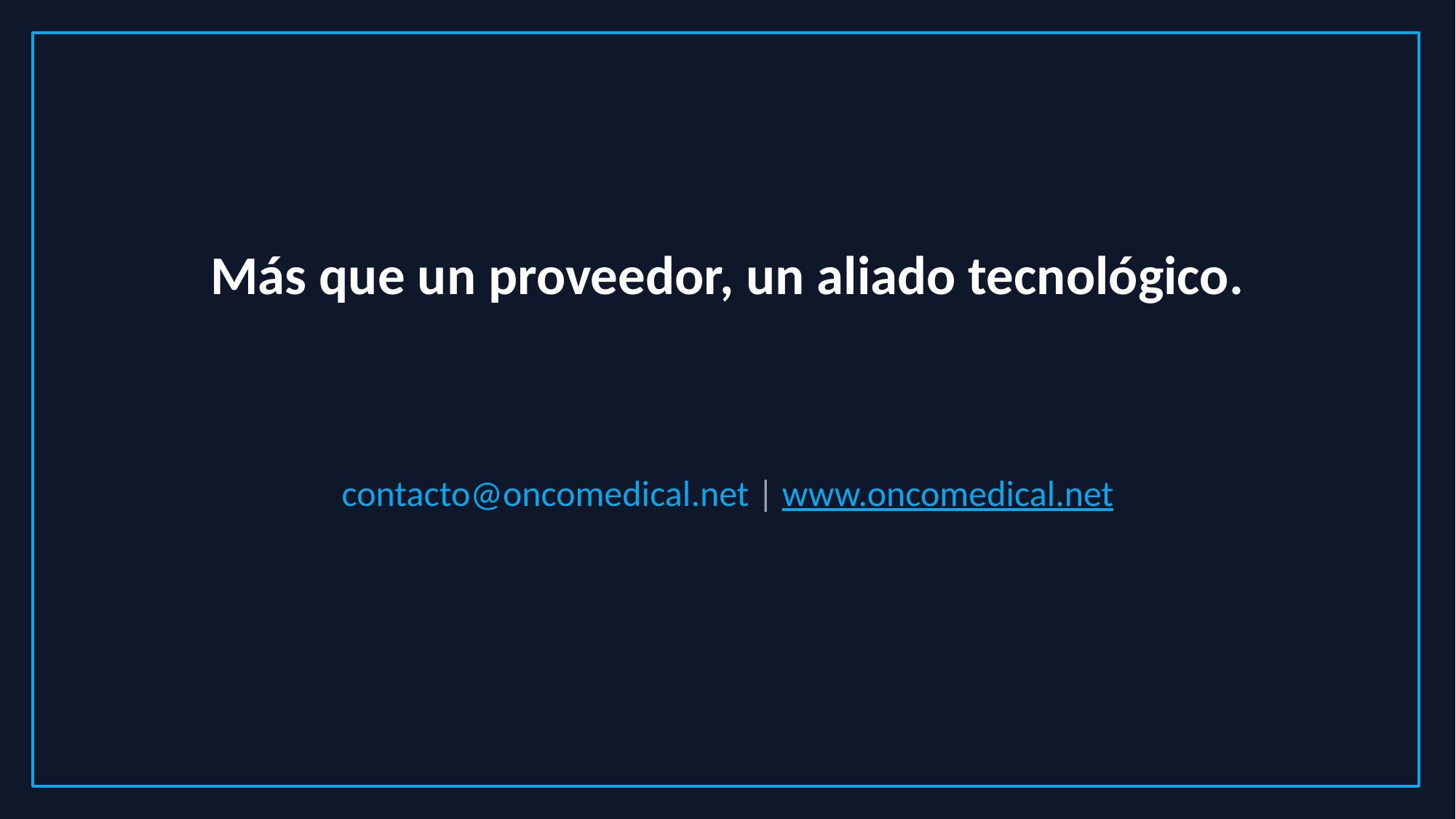

Más que un proveedor, un aliado tecnológico.
contacto@oncomedical.net | www.oncomedical.net